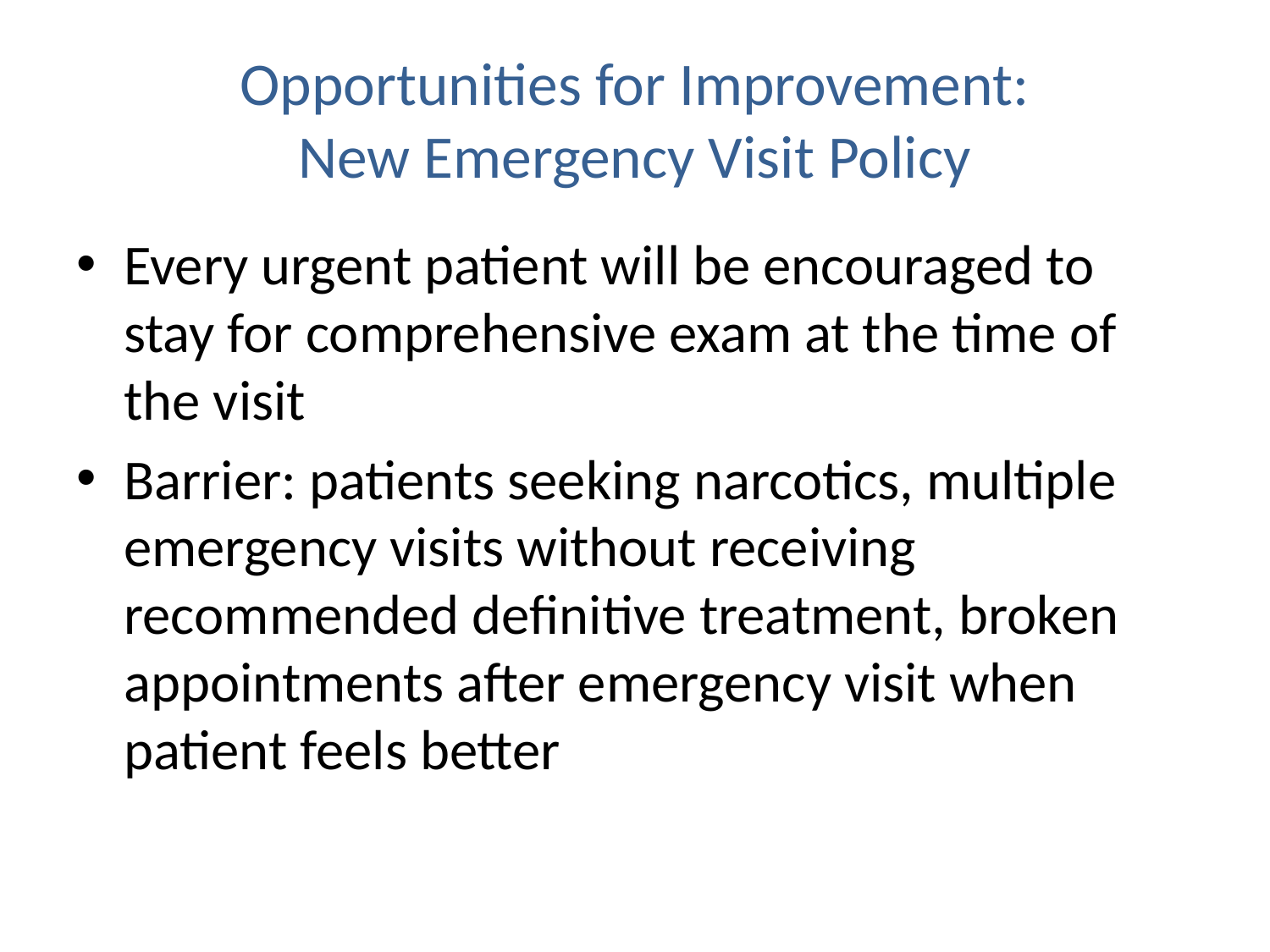

# Opportunities for Improvement: New Emergency Visit Policy
Every urgent patient will be encouraged to stay for comprehensive exam at the time of the visit
Barrier: patients seeking narcotics, multiple emergency visits without receiving recommended definitive treatment, broken appointments after emergency visit when patient feels better